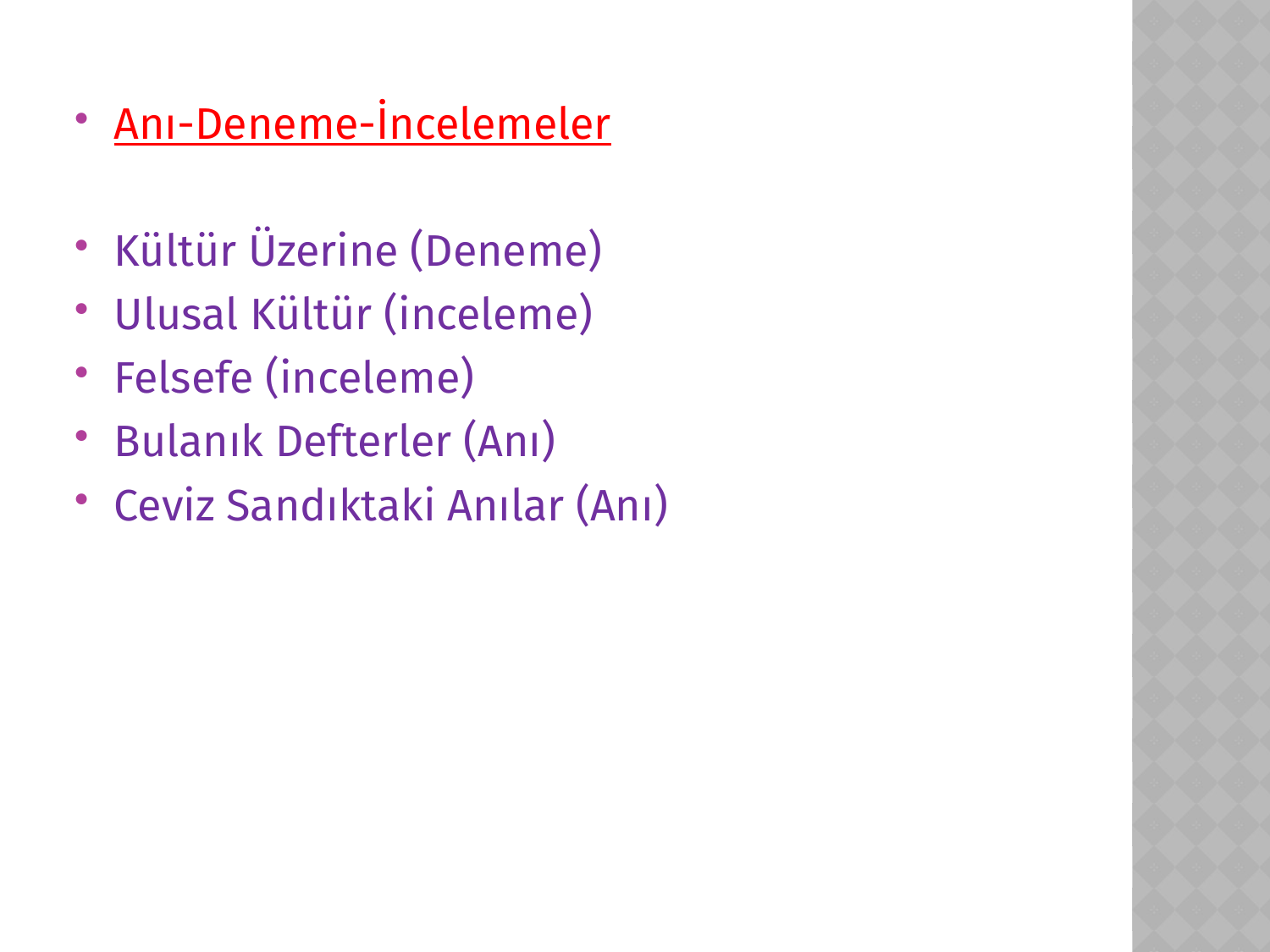

Anı-Deneme-İncelemeler

Kültür Üzerine (Deneme)
Ulusal Kültür (inceleme)
Felsefe (inceleme)
Bulanık Defterler (Anı)
Ceviz Sandıktaki Anılar (Anı)